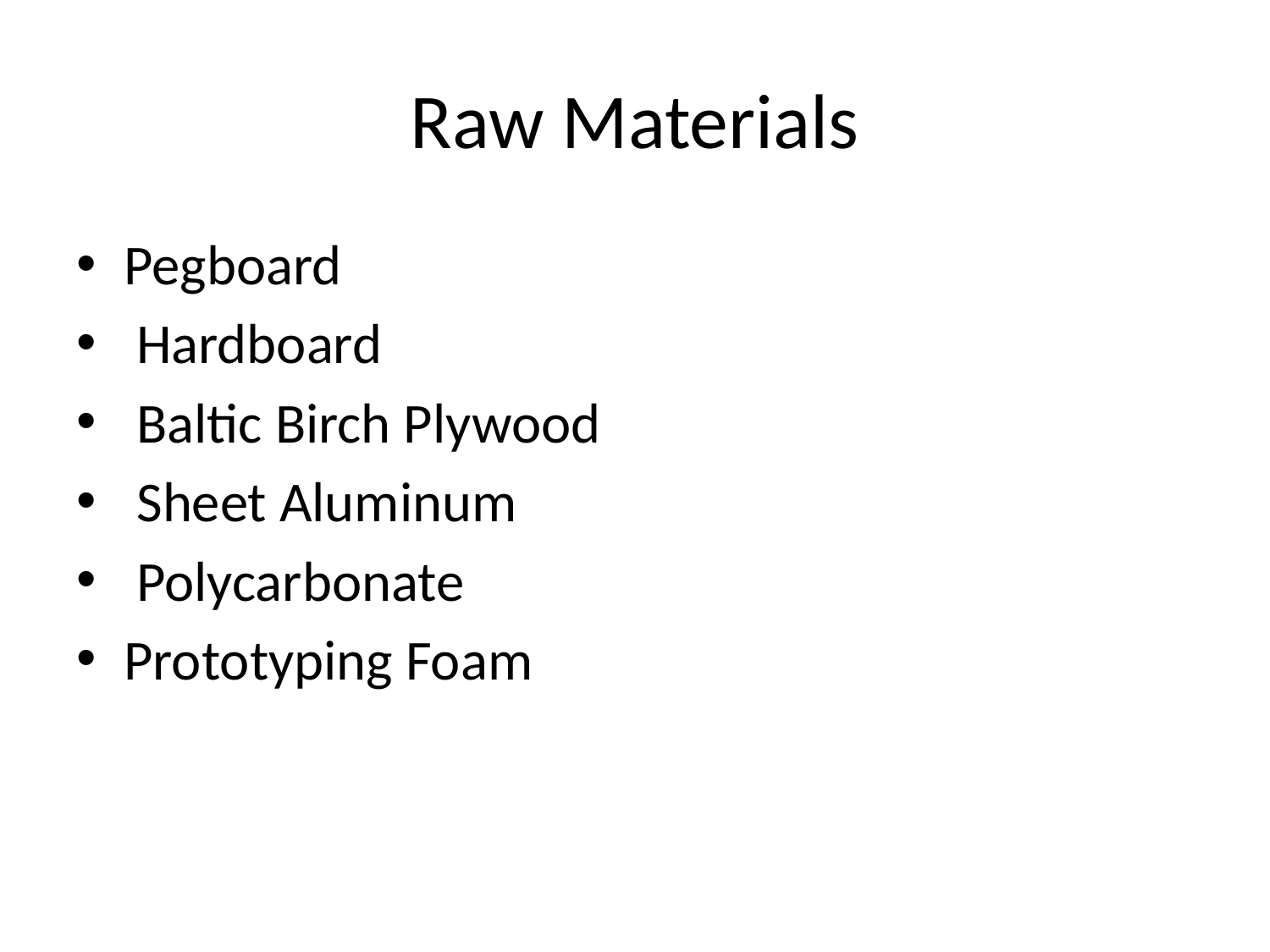

# Raw Materials
Pegboard
 Hardboard
 Baltic Birch Plywood
 Sheet Aluminum
 Polycarbonate
Prototyping Foam